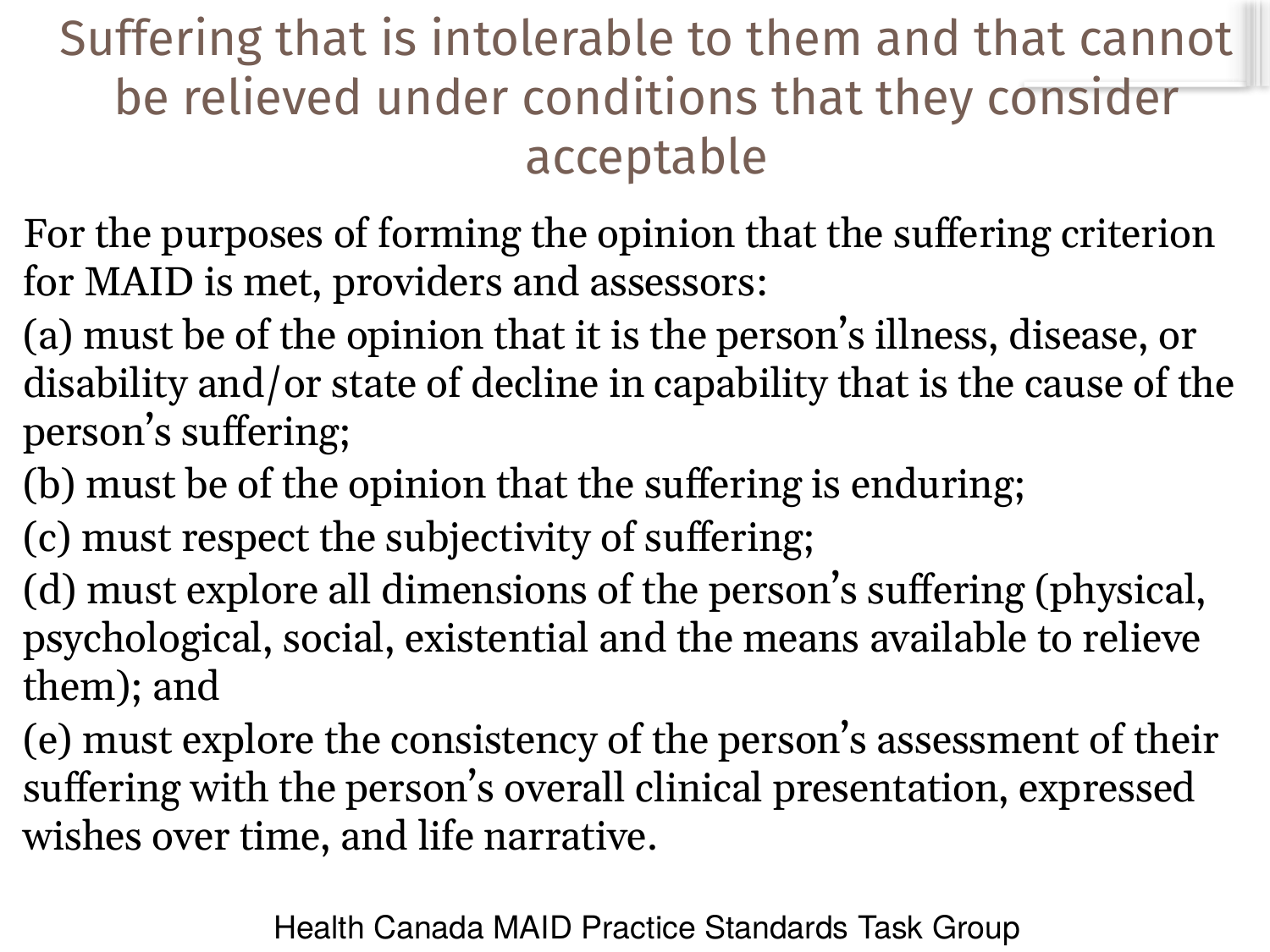

# Suffering that is intolerable to them and that cannot be relieved under conditions that they consider acceptable
For the purposes of forming the opinion that the suffering criterion for MAID is met, providers and assessors:
(a) must be of the opinion that it is the person’s illness, disease, or disability and/or state of decline in capability that is the cause of the person’s suffering;
(b) must be of the opinion that the suffering is enduring;
(c) must respect the subjectivity of suffering;
(d) must explore all dimensions of the person’s suffering (physical, psychological, social, existential and the means available to relieve them); and
(e) must explore the consistency of the person’s assessment of their suffering with the person’s overall clinical presentation, expressed wishes over time, and life narrative.
Health Canada MAID Practice Standards Task Group